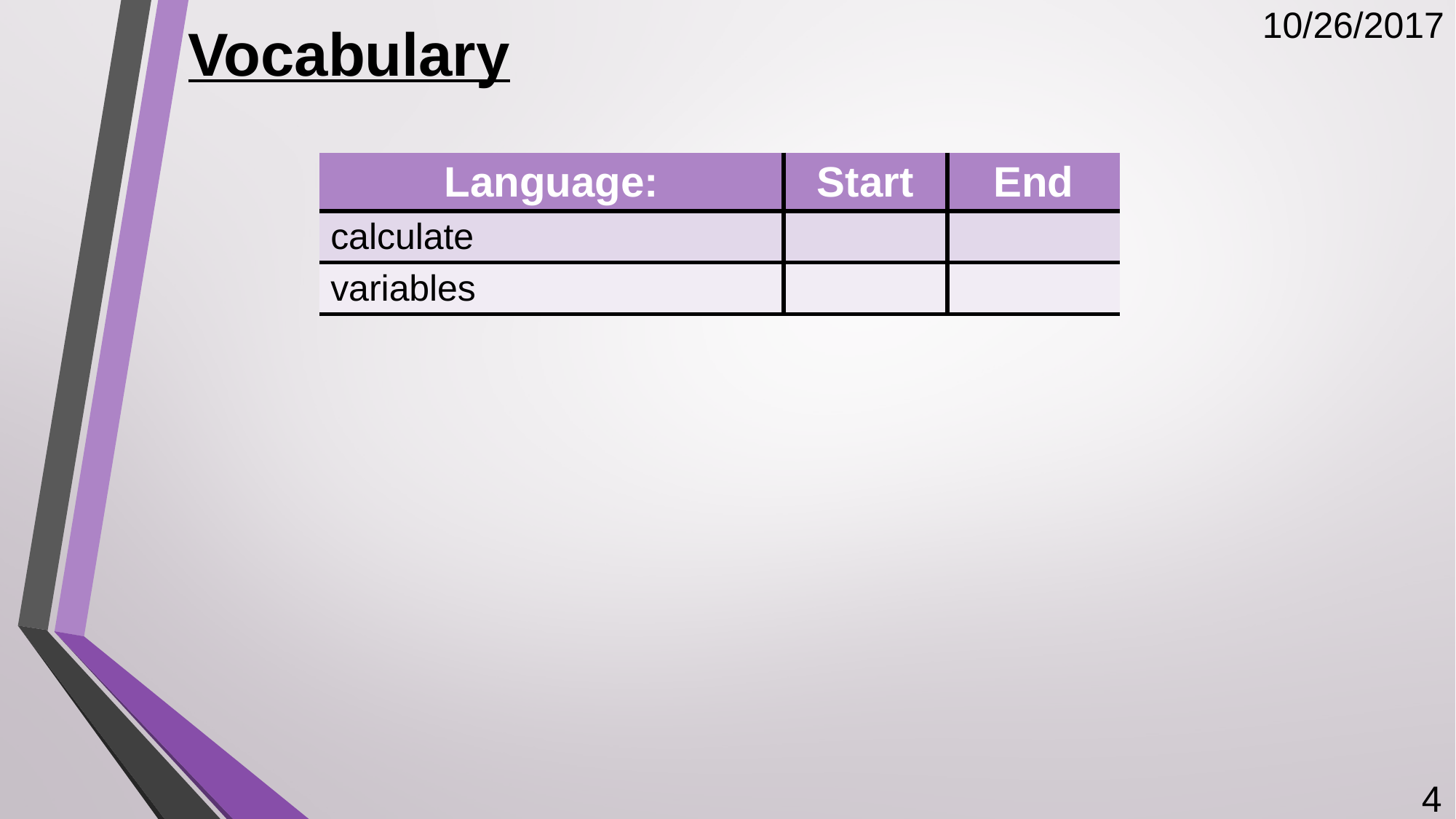

# Vocabulary
10/26/2017
| Language: | Start | End |
| --- | --- | --- |
| calculate |  |  |
| variables |  |  |
4